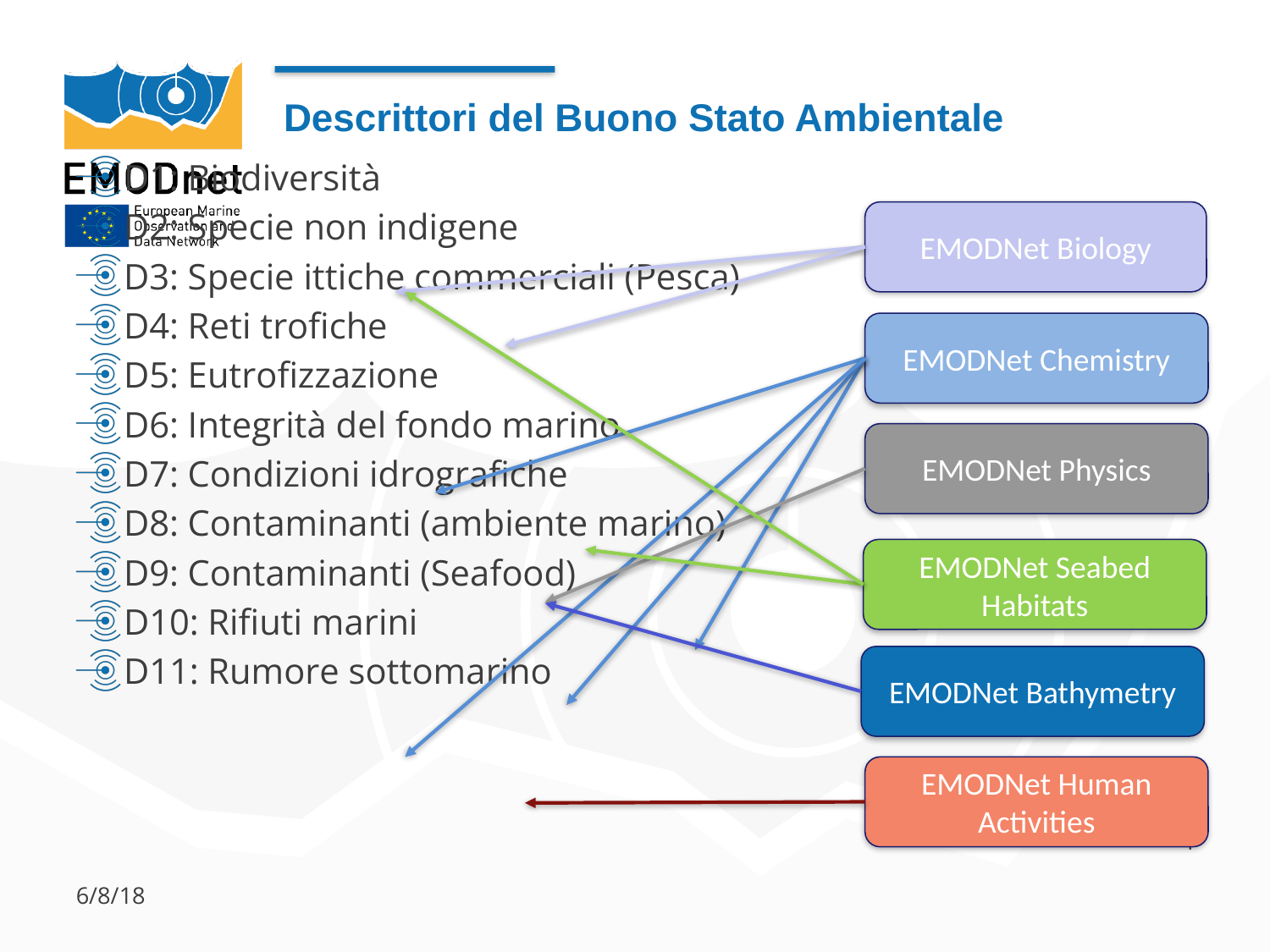

# Descrittori del Buono Stato Ambientale
EMODNet Biology
D1: Biodiversità
D2: Specie non indigene
D3: Specie ittiche commerciali (Pesca)
D4: Reti trofiche
D5: Eutrofizzazione
D6: Integrità del fondo marino
D7: Condizioni idrografiche
D8: Contaminanti (ambiente marino)
D9: Contaminanti (Seafood)
D10: Rifiuti marini
D11: Rumore sottomarino

EMODNet Chemistry
EMODNet Physics
EMODNet Seabed Habitats
EMODNet Bathymetry
EMODNet Human Activities
4
6/8/18